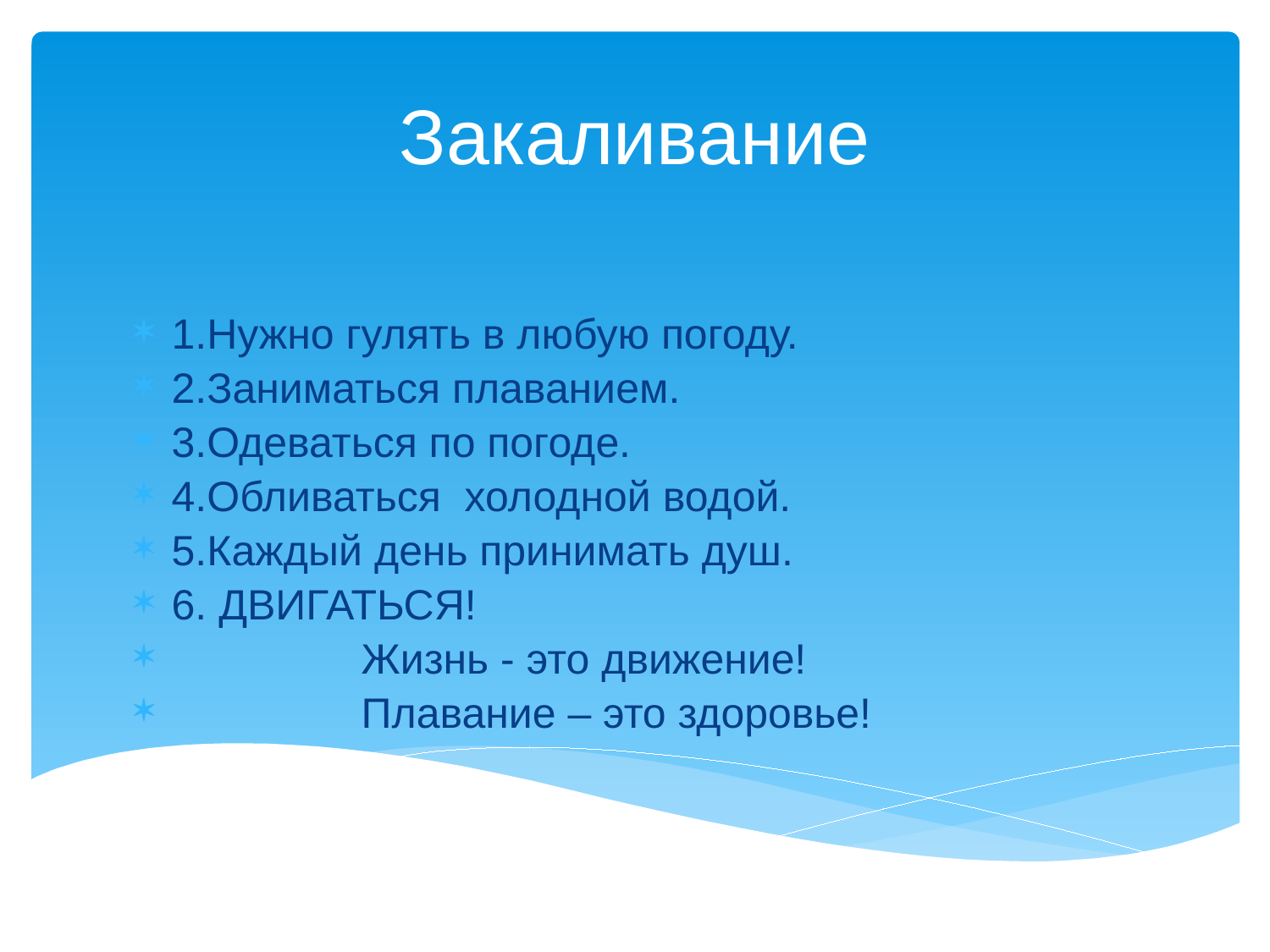

Закаливание
1.Нужно гулять в любую погоду.
2.Заниматься плаванием.
3.Одеваться по погоде.
4.Обливаться  холодной водой.
5.Каждый день принимать душ.
6. ДВИГАТЬСЯ!
                Жизнь - это движение!
                Плавание – это здоровье!